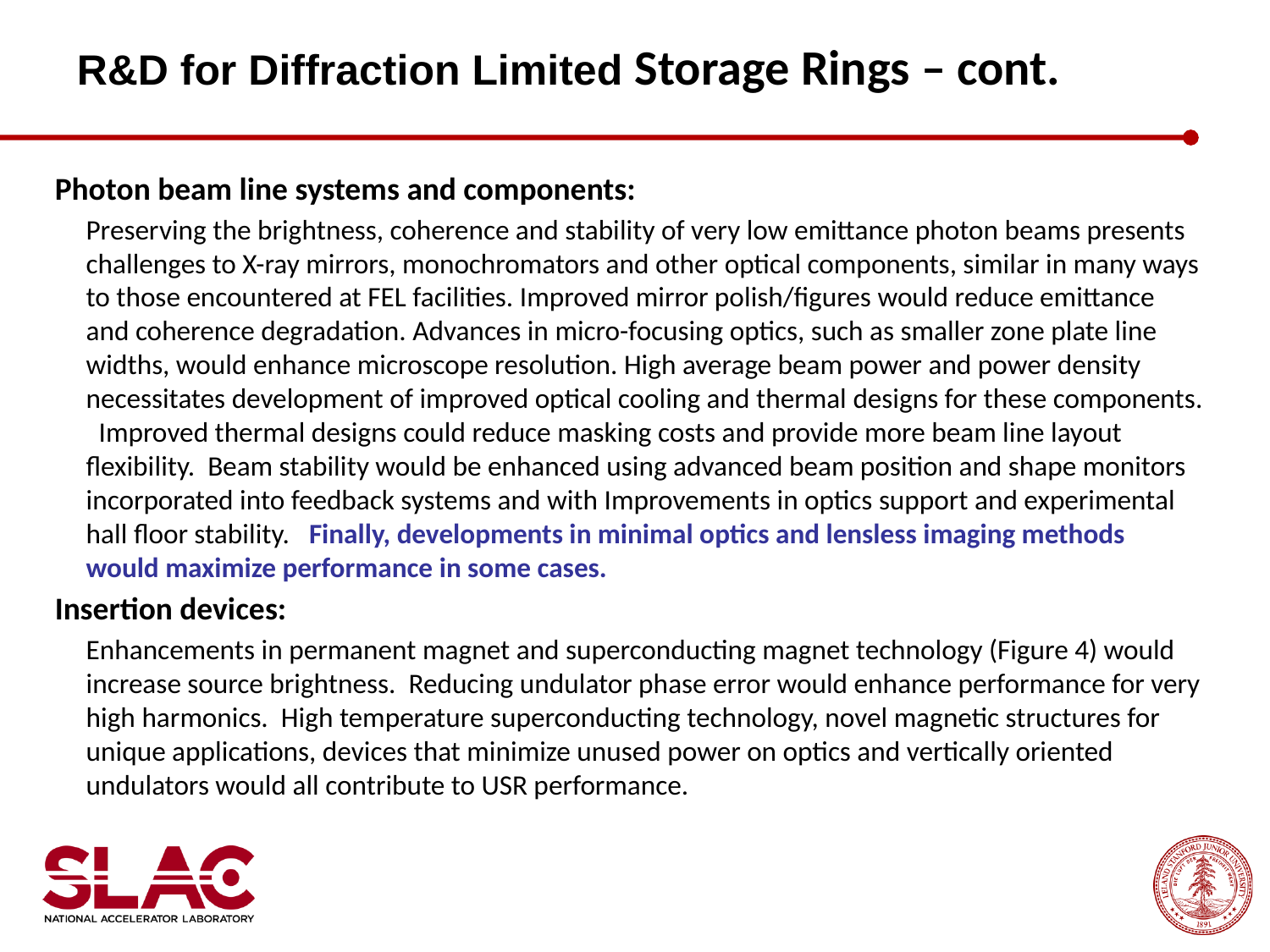

R&D for Diffraction Limited Storage Rings – cont.
Photon beam line systems and components:
Preserving the brightness, coherence and stability of very low emittance photon beams presents challenges to X-ray mirrors, monochromators and other optical components, similar in many ways to those encountered at FEL facilities. Improved mirror polish/figures would reduce emittance and coherence degradation. Advances in micro-focusing optics, such as smaller zone plate line widths, would enhance microscope resolution. High average beam power and power density necessitates development of improved optical cooling and thermal designs for these components.   Improved thermal designs could reduce masking costs and provide more beam line layout flexibility.  Beam stability would be enhanced using advanced beam position and shape monitors incorporated into feedback systems and with Improvements in optics support and experimental hall floor stability.   Finally, developments in minimal optics and lensless imaging methods would maximize performance in some cases.
Insertion devices:
Enhancements in permanent magnet and superconducting magnet technology (Figure 4) would increase source brightness.  Reducing undulator phase error would enhance performance for very high harmonics.  High temperature superconducting technology, novel magnetic structures for unique applications, devices that minimize unused power on optics and vertically oriented undulators would all contribute to USR performance.